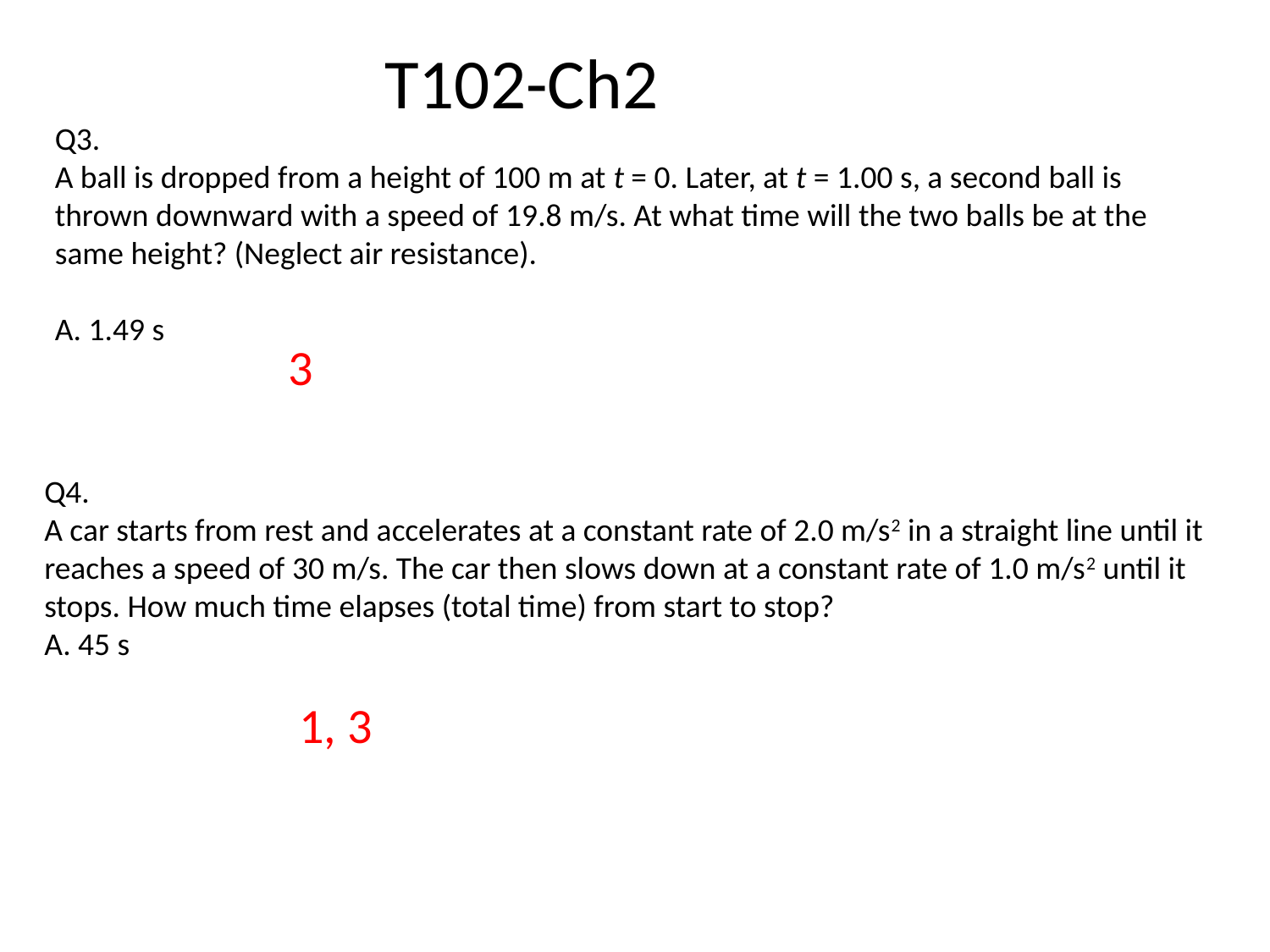

T102-Ch2

Q3.
A ball is dropped from a height of 100 m at t = 0. Later, at t = 1.00 s, a second ball is thrown downward with a speed of 19.8 m/s. At what time will the two balls be at the same height? (Neglect air resistance).

A. 1.49 s
3
Q4.
A car starts from rest and accelerates at a constant rate of 2.0 m/s2 in a straight line until it reaches a speed of 30 m/s. The car then slows down at a constant rate of 1.0 m/s2 until it stops. How much time elapses (total time) from start to stop?
A. 45 s
1, 3